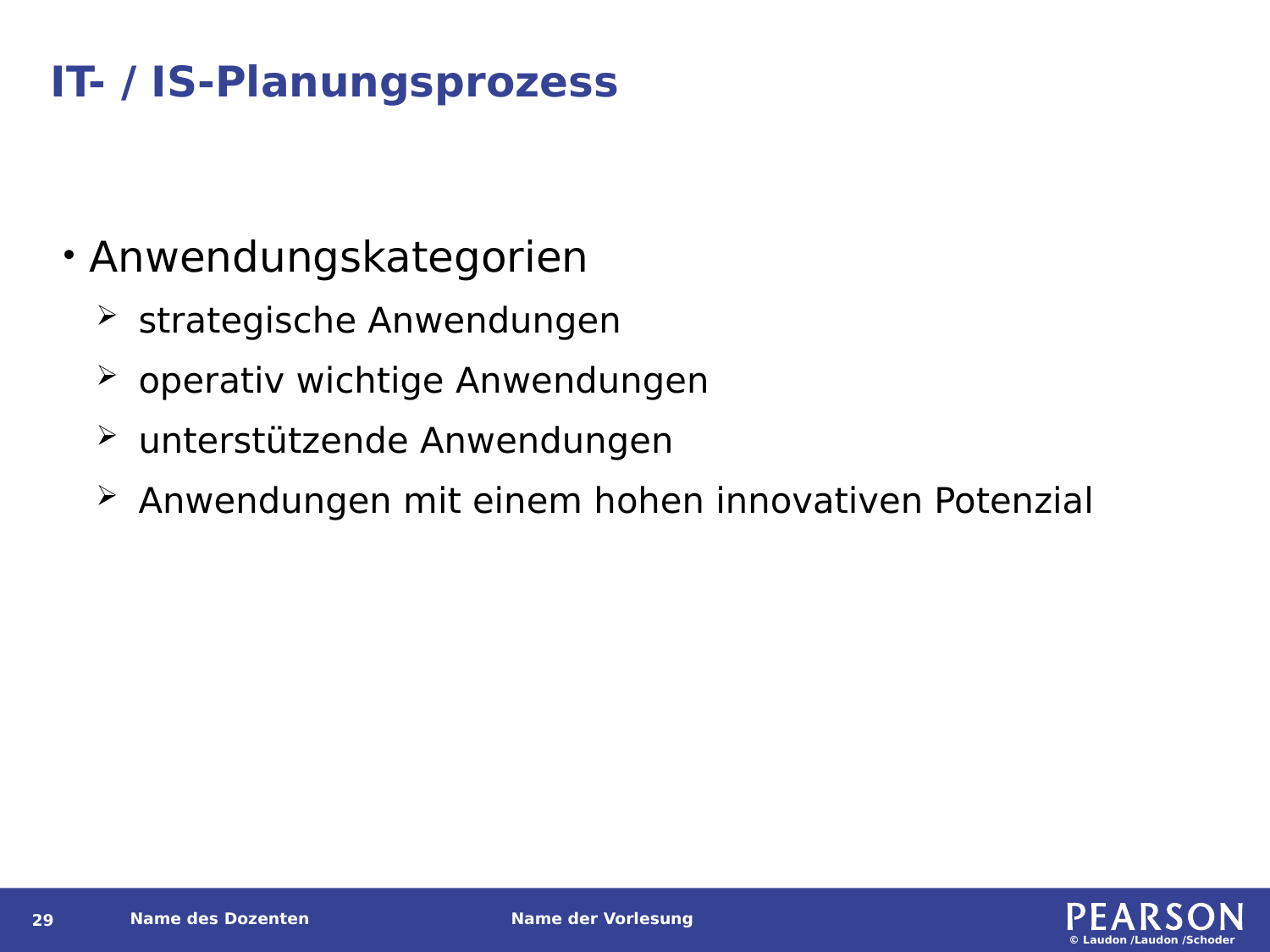

# IT- / IS-Planungsprozess

Anwendungskategorien
strategische Anwendungen
operativ wichtige Anwendungen
unterstützende Anwendungen
Anwendungen mit einem hohen innovativen Potenzial

29